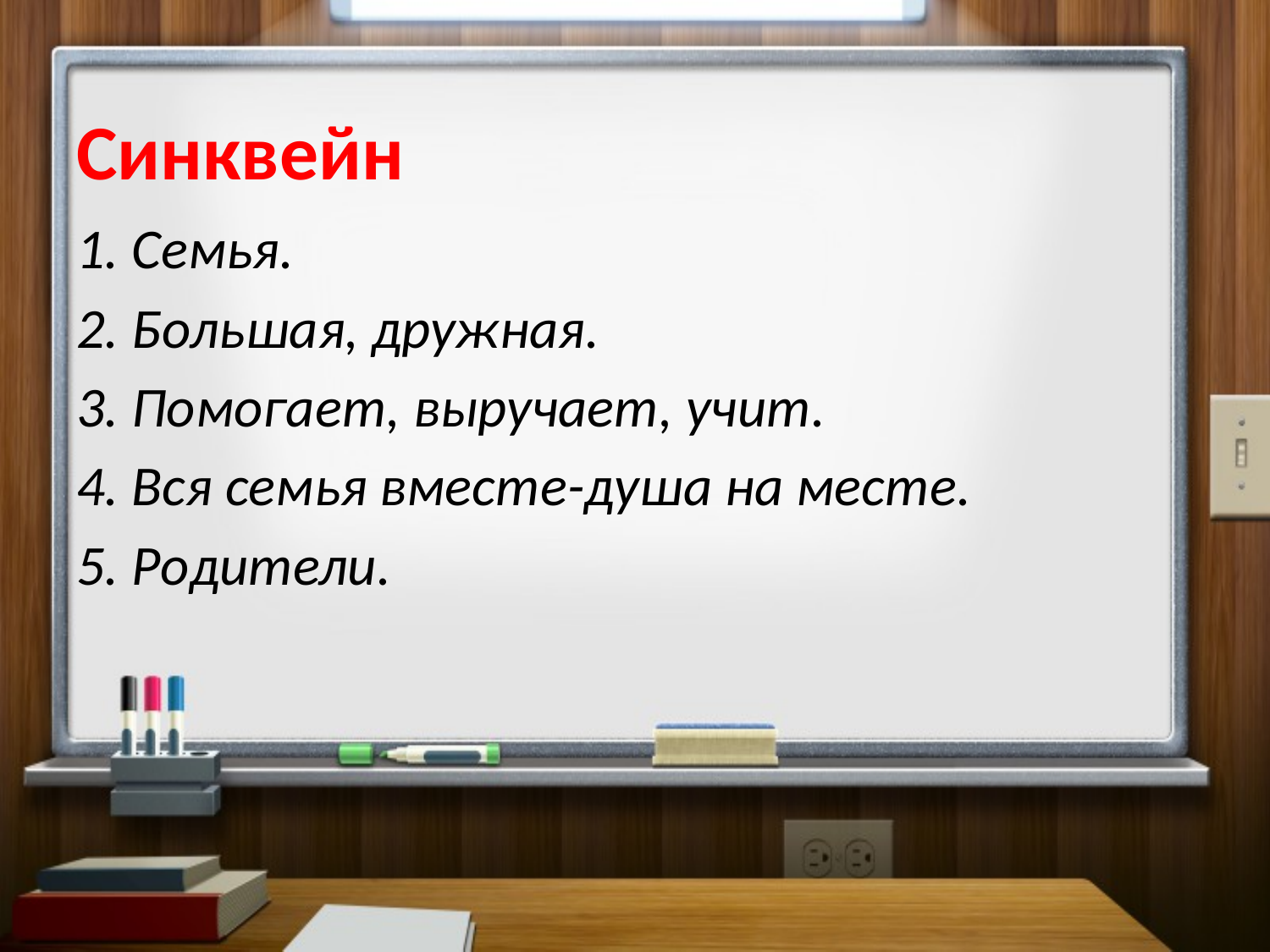

# Синквейн
1. Семья.
2. Большая, дружная.
3. Помогает, выручает, учит.
4. Вся семья вместе-душа на месте.
5. Родители.